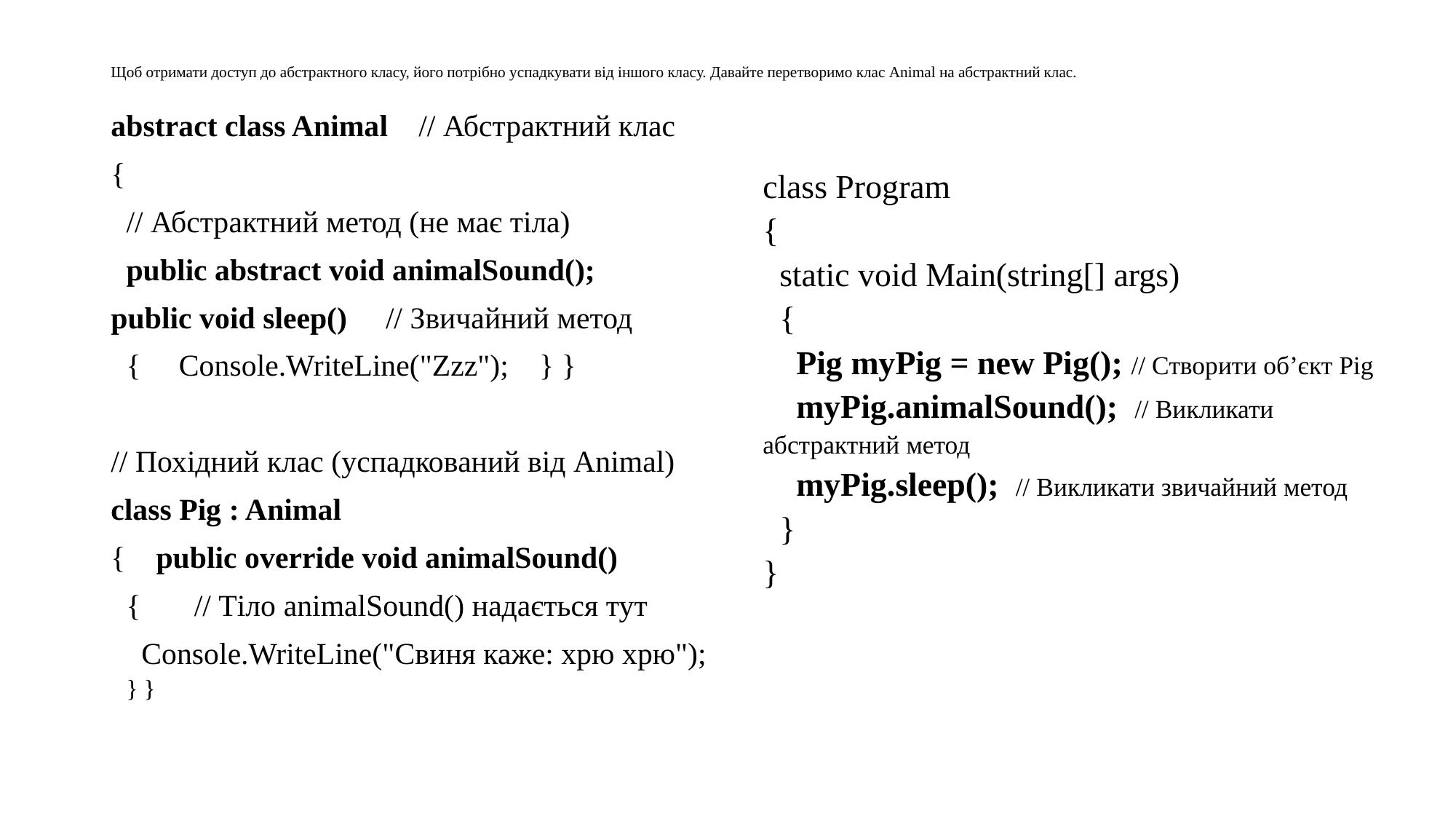

# Щоб отримати доступ до абстрактного класу, його потрібно успадкувати від іншого класу. Давайте перетворимо клас Animal на абстрактний клас.
abstract class Animal    // Абстрактний клас
{
  // Абстрактний метод (не має тіла)
  public abstract void animalSound();
public void sleep()     // Звичайний метод
  {     Console.WriteLine("Zzz");    } }

// Похідний клас (успадкований від Animal)
class Pig : Animal
{    public override void animalSound()
  {       // Тіло animalSound() надається тут
    Console.WriteLine("Свиня каже: хрю хрю");   } }

class Program
{
  static void Main(string[] args)
  {
    Pig myPig = new Pig(); // Створити об’єкт Pig
    myPig.animalSound();  // Викликати абстрактний метод
    myPig.sleep();  // Викликати звичайний метод
  }
}